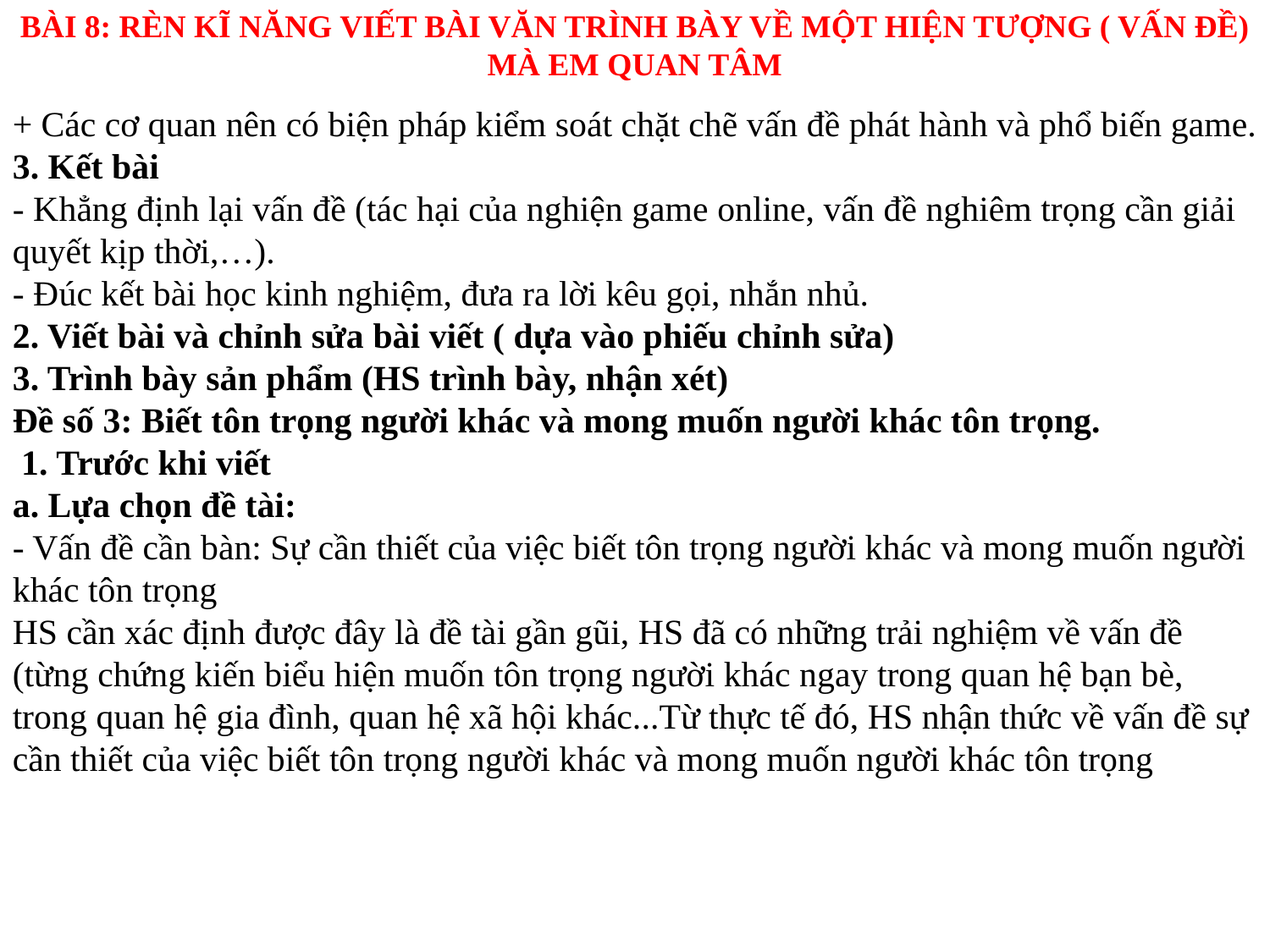

BÀI 8: RÈN KĨ NĂNG VIẾT BÀI VĂN TRÌNH BÀY VỀ MỘT HIỆN TƯỢNG ( VẤN ĐỀ) MÀ EM QUAN TÂM

+ Các cơ quan nên có biện pháp kiểm soát chặt chẽ vấn đề phát hành và phổ biến game.
3. Kết bài
- Khẳng định lại vấn đề (tác hại của nghiện game online, vấn đề nghiêm trọng cần giải quyết kịp thời,…).
- Đúc kết bài học kinh nghiệm, đưa ra lời kêu gọi, nhắn nhủ.
2. Viết bài và chỉnh sửa bài viết ( dựa vào phiếu chỉnh sửa)
3. Trình bày sản phẩm (HS trình bày, nhận xét)
Đề số 3: Biết tôn trọng người khác và mong muốn người khác tôn trọng.
 1. Trước khi viết
a. Lựa chọn đề tài:
- Vấn đề cần bàn: Sự cần thiết của việc biết tôn trọng người khác và mong muốn người khác tôn trọng
HS cần xác định được đây là đề tài gần gũi, HS đã có những trải nghiệm về vấn đề (từng chứng kiến biểu hiện muốn tôn trọng người khác ngay trong quan hệ bạn bè, trong quan hệ gia đình, quan hệ xã hội khác...Từ thực tế đó, HS nhận thức về vấn đề sự cần thiết của việc biết tôn trọng người khác và mong muốn người khác tôn trọng